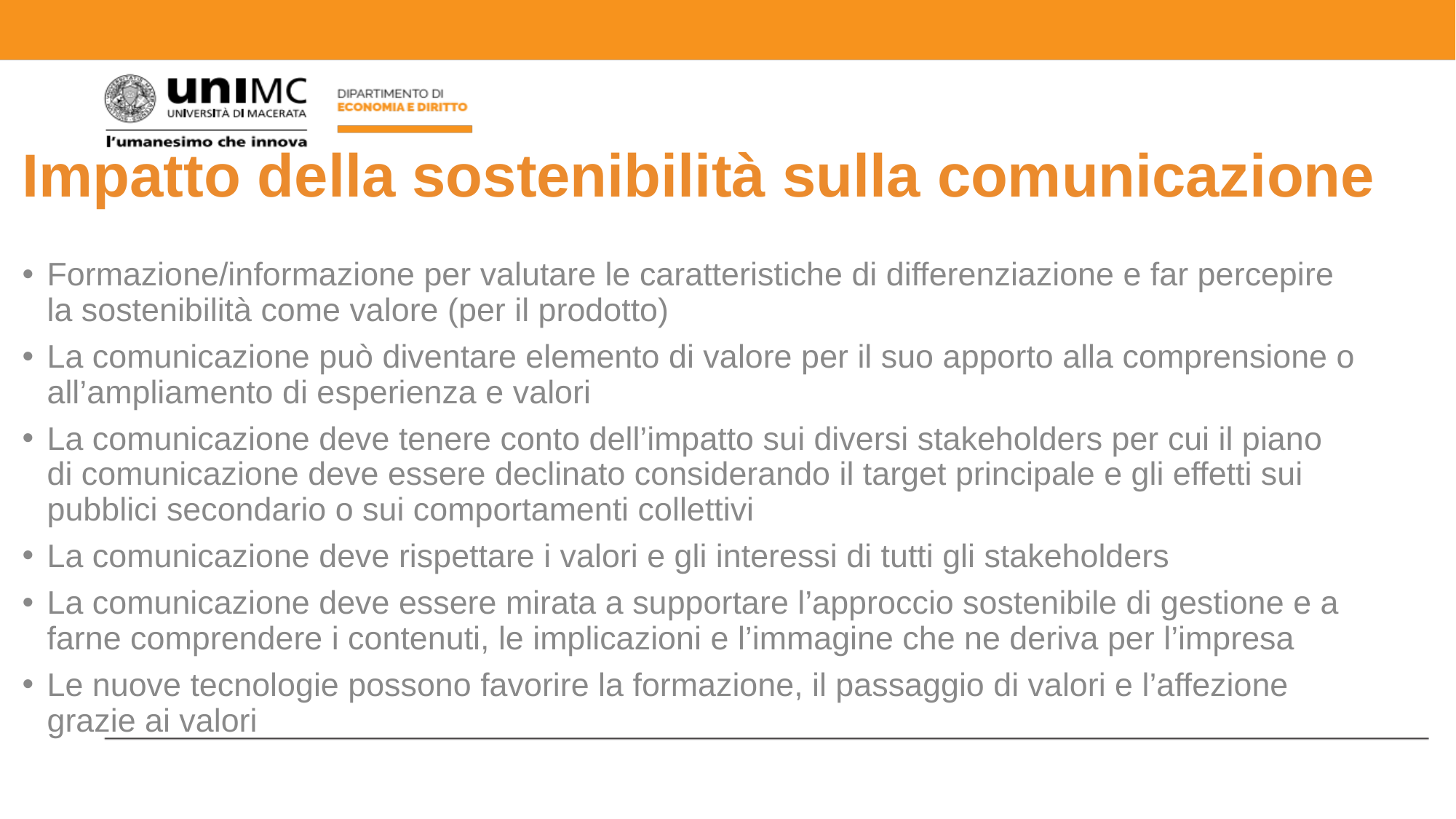

# Impatto della sostenibilità sulla comunicazione
Formazione/informazione per valutare le caratteristiche di differenziazione e far percepire la sostenibilità come valore (per il prodotto)
La comunicazione può diventare elemento di valore per il suo apporto alla comprensione o all’ampliamento di esperienza e valori
La comunicazione deve tenere conto dell’impatto sui diversi stakeholders per cui il piano di comunicazione deve essere declinato considerando il target principale e gli effetti sui pubblici secondario o sui comportamenti collettivi
La comunicazione deve rispettare i valori e gli interessi di tutti gli stakeholders
La comunicazione deve essere mirata a supportare l’approccio sostenibile di gestione e a farne comprendere i contenuti, le implicazioni e l’immagine che ne deriva per l’impresa
Le nuove tecnologie possono favorire la formazione, il passaggio di valori e l’affezione grazie ai valori